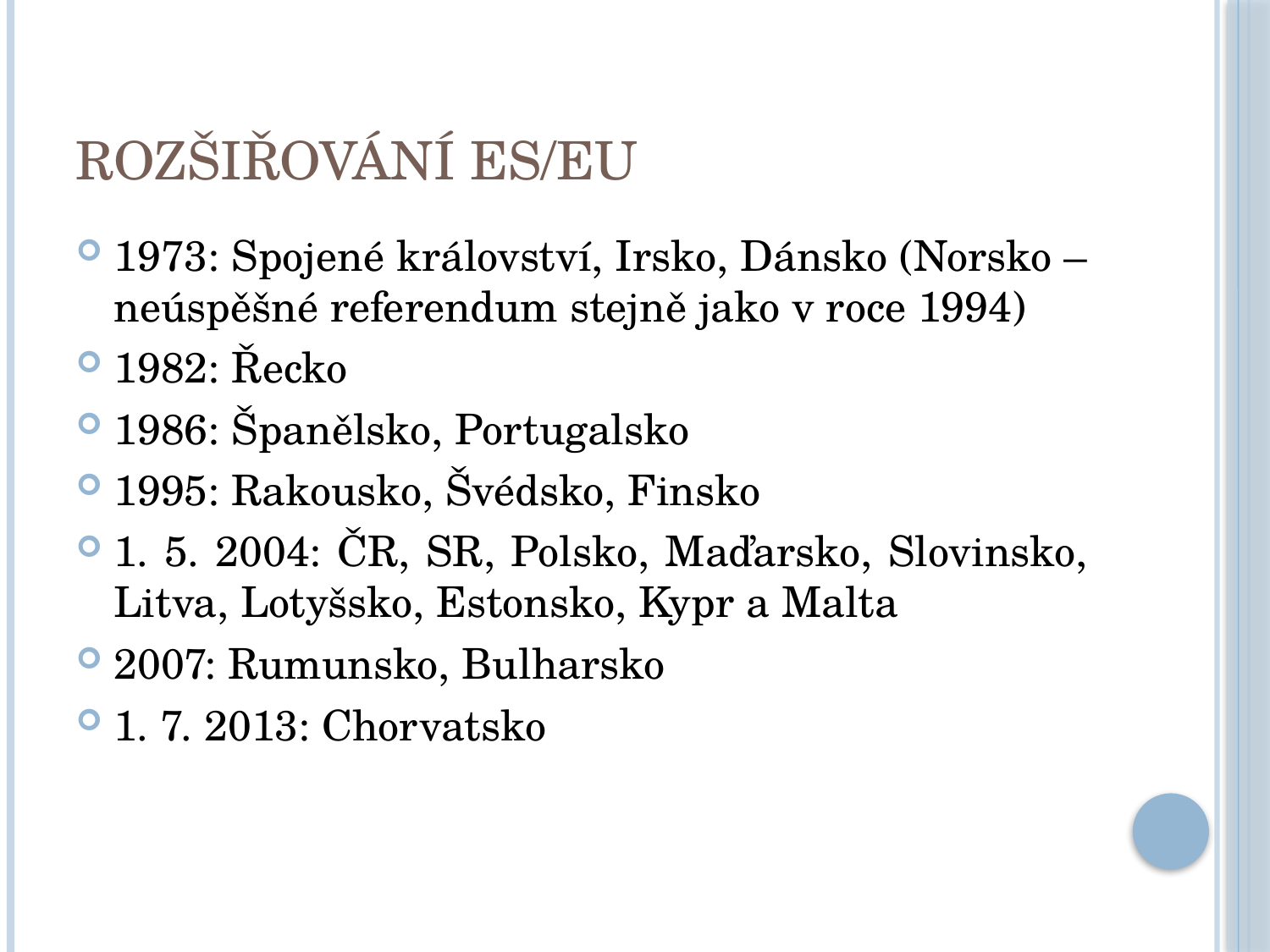

# Rozšiřování ES/EU
1973: Spojené království, Irsko, Dánsko (Norsko – neúspěšné referendum stejně jako v roce 1994)
1982: Řecko
1986: Španělsko, Portugalsko
1995: Rakousko, Švédsko, Finsko
1. 5. 2004: ČR, SR, Polsko, Maďarsko, Slovinsko, Litva, Lotyšsko, Estonsko, Kypr a Malta
2007: Rumunsko, Bulharsko
1. 7. 2013: Chorvatsko